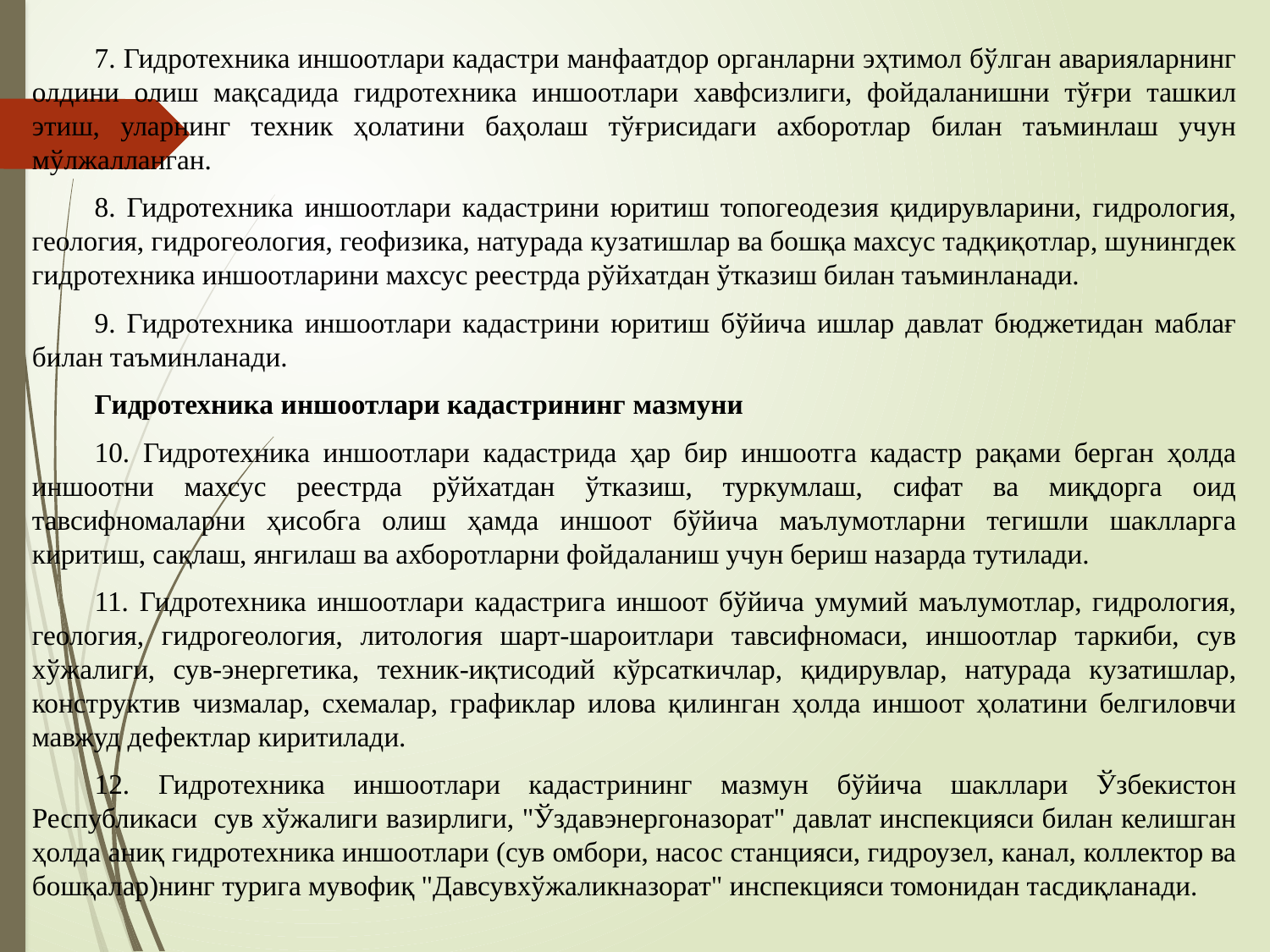

7. Гидротехника иншоотлари кадастри манфаатдор органларни эҳтимол бўлган аварияларнинг олдини олиш мақсадида гидротехника иншоотлари хавфсизлиги, фойдаланишни тўғри ташкил этиш, уларнинг техник ҳолатини баҳолаш тўғрисидаги ахборотлар билан таъминлаш учун мўлжалланган.
8. Гидротехника иншоотлари кадастрини юритиш топогеодезия қидирувларини, гидрология, геология, гидрогеология, геофизика, натурада кузатишлар ва бошқа махсус тадқиқотлар, шунингдек гидротехника иншоотларини махсус реестрда рўйхатдан ўтказиш билан таъминланади.
9. Гидротехника иншоотлари кадастрини юритиш бўйича ишлар давлат бюджетидан маблағ билан таъминланади.
Гидротехника иншоотлари кадастрининг мазмуни
10. Гидротехника иншоотлари кадастрида ҳар бир иншоотга кадастр рақами берган ҳолда иншоотни махсус реестрда рўйхатдан ўтказиш, туркумлаш, сифат ва миқдорга оид тавсифномаларни ҳисобга олиш ҳамда иншоот бўйича маълумотларни тегишли шаклларга киритиш, сақлаш, янгилаш ва ахборотларни фойдаланиш учун бериш назарда тутилади.
11. Гидротехника иншоотлари кадастрига иншоот бўйича умумий маълумотлар, гидрология, геология, гидрогеология, литология шарт-шароитлари тавсифномаси, иншоотлар таркиби, сув хўжалиги, сув-энергетика, техник-иқтисодий кўрсаткичлар, қидирувлар, натурада кузатишлар, конструктив чизмалар, схемалар, графиклар илова қилинган ҳолда иншоот ҳолатини белгиловчи мавжуд дефектлар киритилади.
12. Гидротехника иншоотлари кадастрининг мазмун бўйича шакллари Ўзбекистон Республикаси  сув хўжалиги вазирлиги, "Ўздавэнергоназорат" давлат инспекцияси билан келишган ҳолда аниқ гидротехника иншоотлари (сув омбори, насос станцияси, гидроузел, канал, коллектор ва бошқалар)нинг турига мувофиқ "Давсувхўжаликназорат" инспекцияси томонидан тасдиқланади.